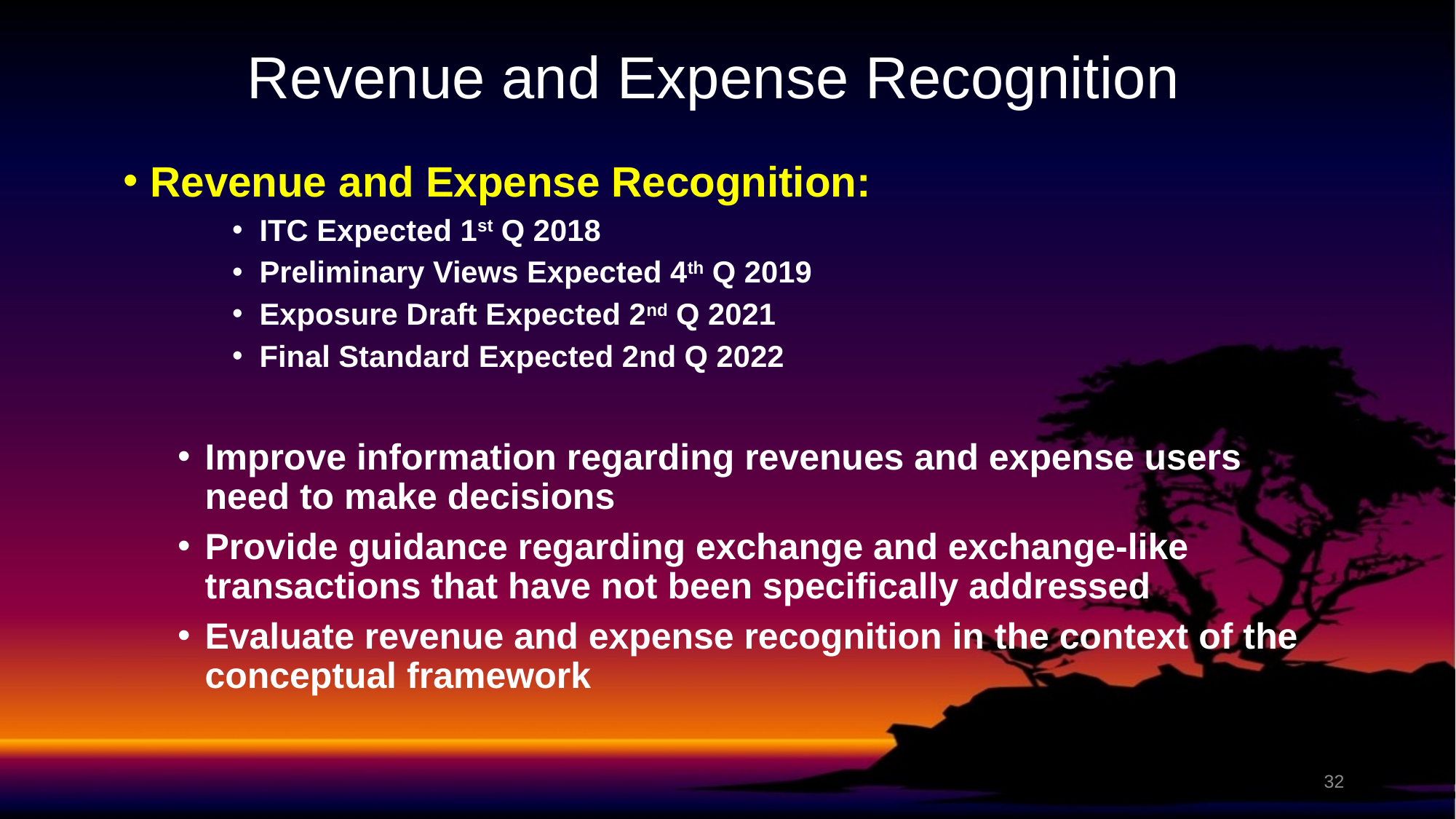

# Revenue and Expense Recognition
Revenue and Expense Recognition:
ITC Expected 1st Q 2018
Preliminary Views Expected 4th Q 2019
Exposure Draft Expected 2nd Q 2021
Final Standard Expected 2nd Q 2022

Improve information regarding revenues and expense users need to make decisions
Provide guidance regarding exchange and exchange-like transactions that have not been specifically addressed
Evaluate revenue and expense recognition in the context of the conceptual framework

32